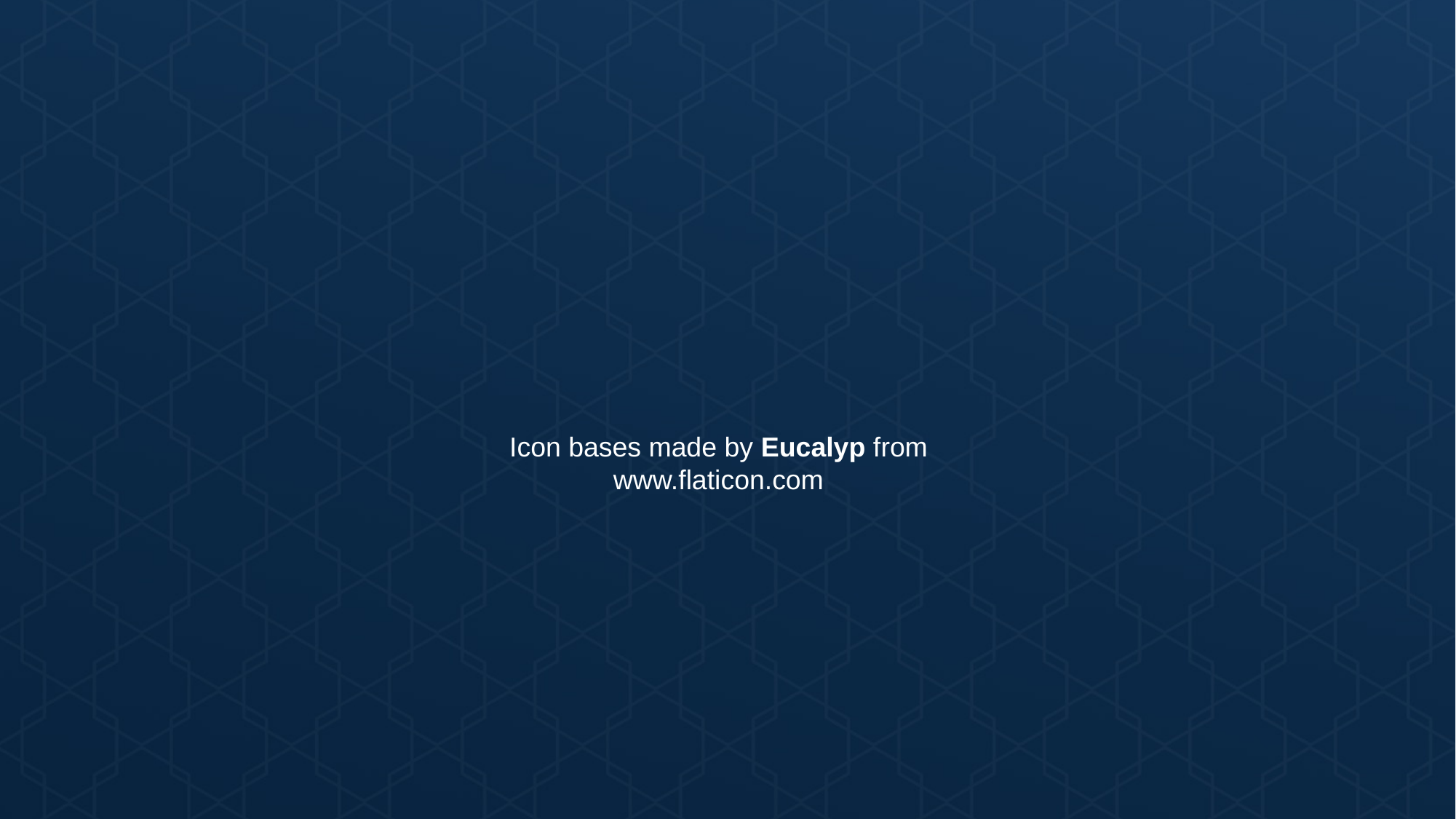

Icon bases made by Eucalyp from www.flaticon.com